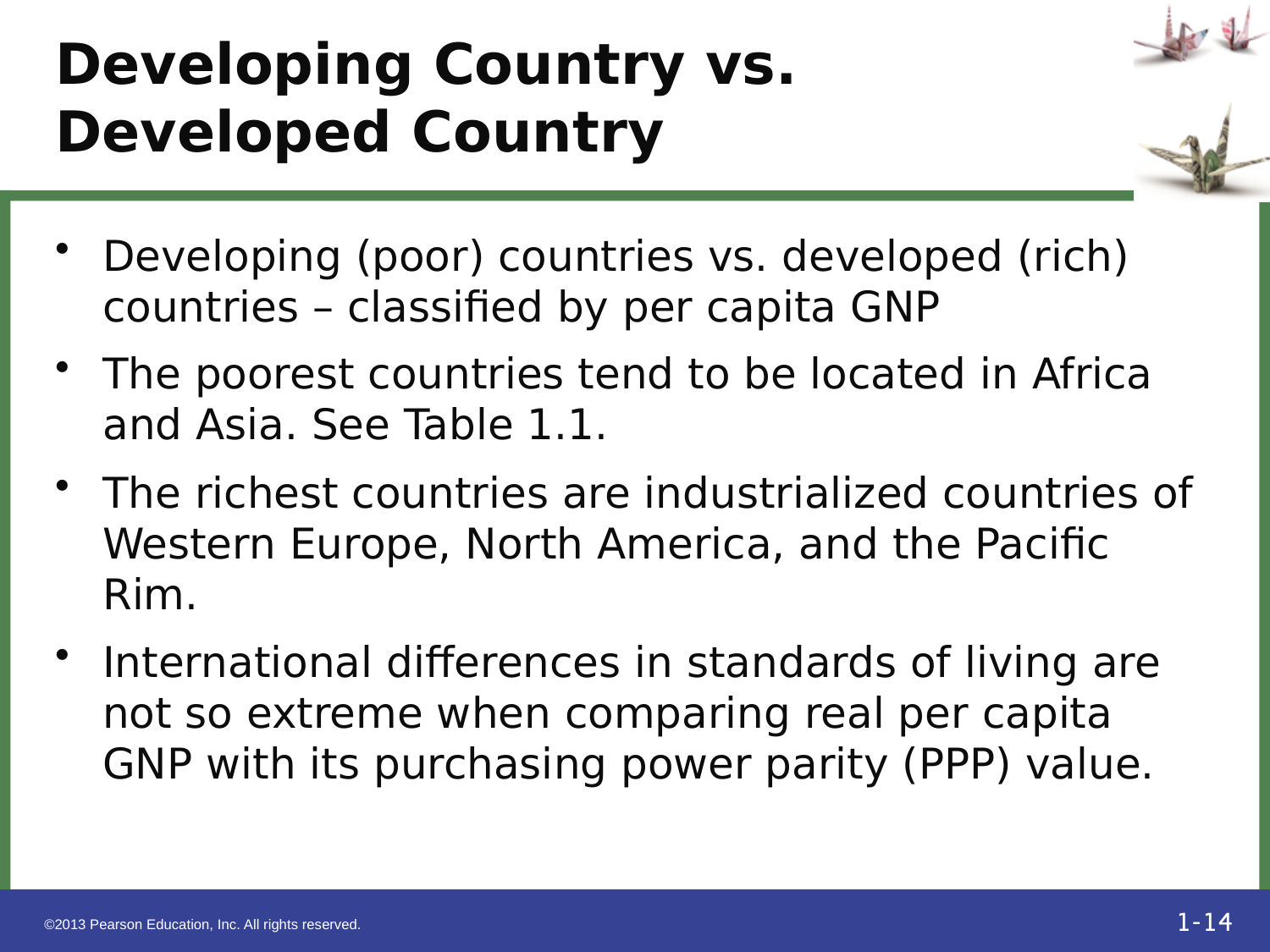

Developing (poor) countries vs. developed (rich) countries – classified by per capita GNP
The poorest countries tend to be located in Africa and Asia. See Table 1.1.
The richest countries are industrialized countries of Western Europe, North America, and the Pacific Rim.
International differences in standards of living are not so extreme when comparing real per capita GNP with its purchasing power parity (PPP) value.
Developing Country vs. Developed Country